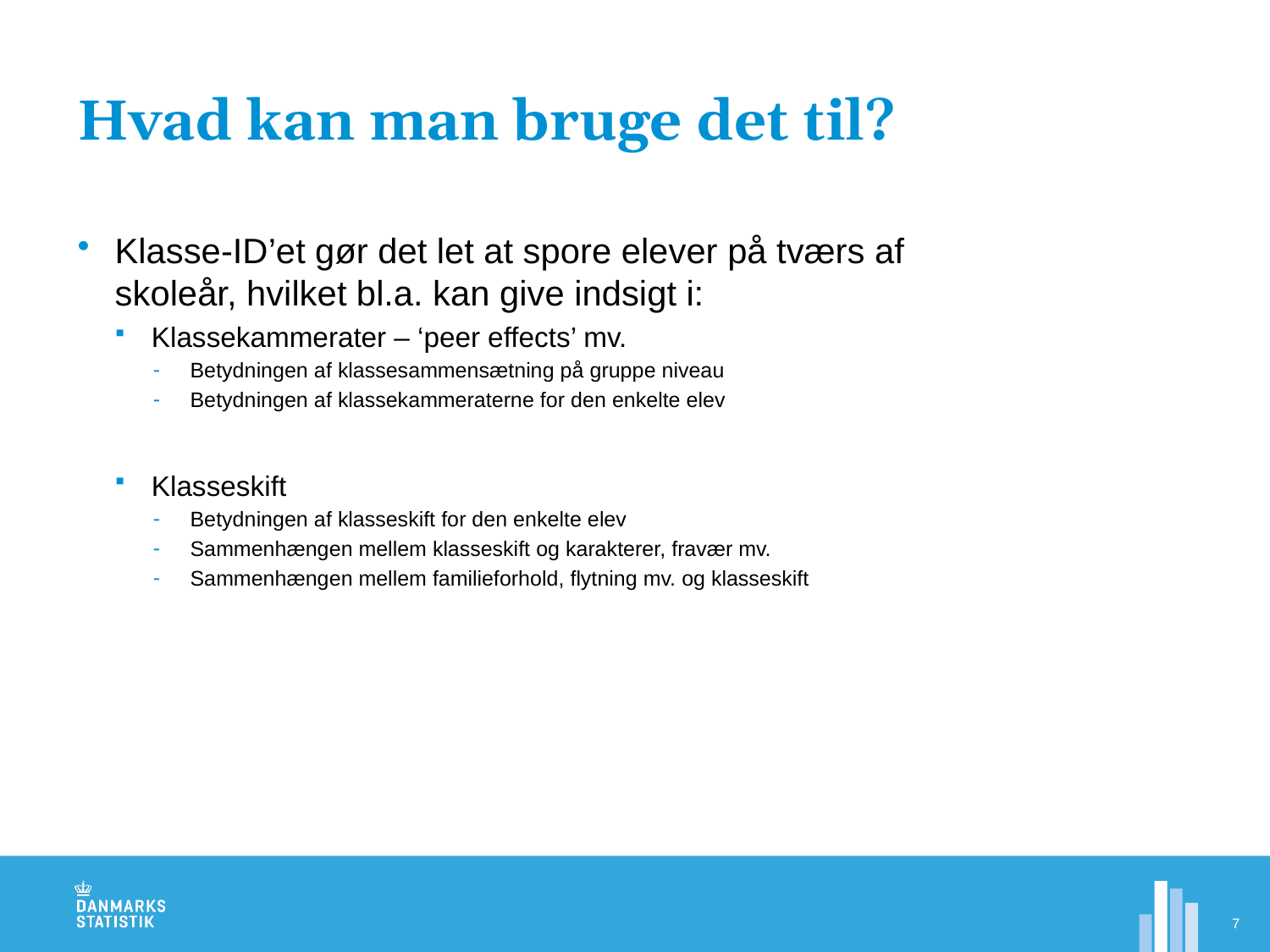

# Hvad kan man bruge det til?
Klasse-ID’et gør det let at spore elever på tværs af skoleår, hvilket bl.a. kan give indsigt i:
Klassekammerater – ‘peer effects’ mv.
Betydningen af klassesammensætning på gruppe niveau
Betydningen af klassekammeraterne for den enkelte elev

Klasseskift
Betydningen af klasseskift for den enkelte elev
Sammenhængen mellem klasseskift og karakterer, fravær mv.
Sammenhængen mellem familieforhold, flytning mv. og klasseskift

7